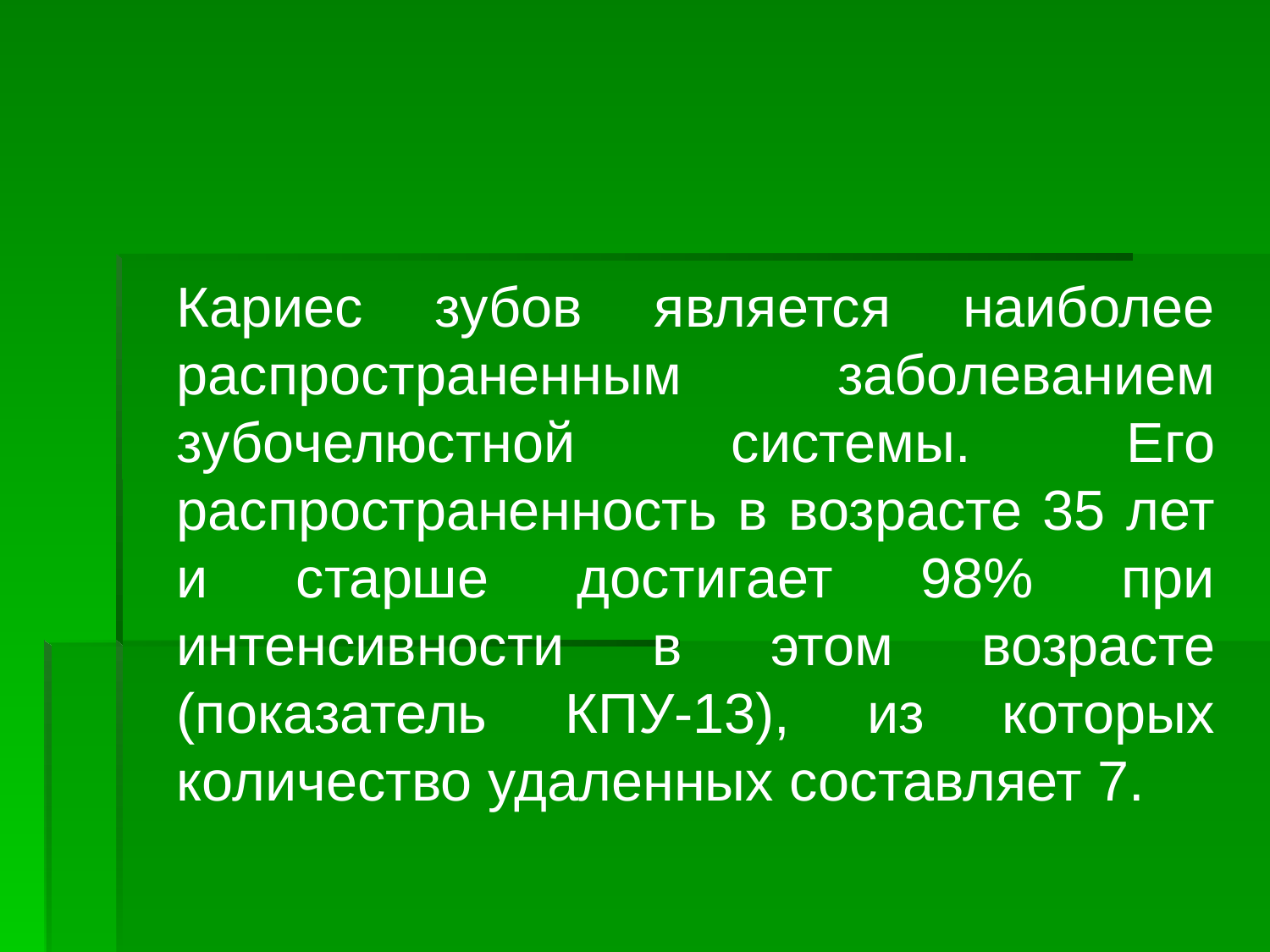

#
	Кариес зубов является наиболее распространенным заболеванием зубочелюстной системы. Его распространенность в возрасте 35 лет и старше достигает 98% при интенсивности в этом возрасте (показатель КПУ-13), из которых количество удаленных составляет 7.